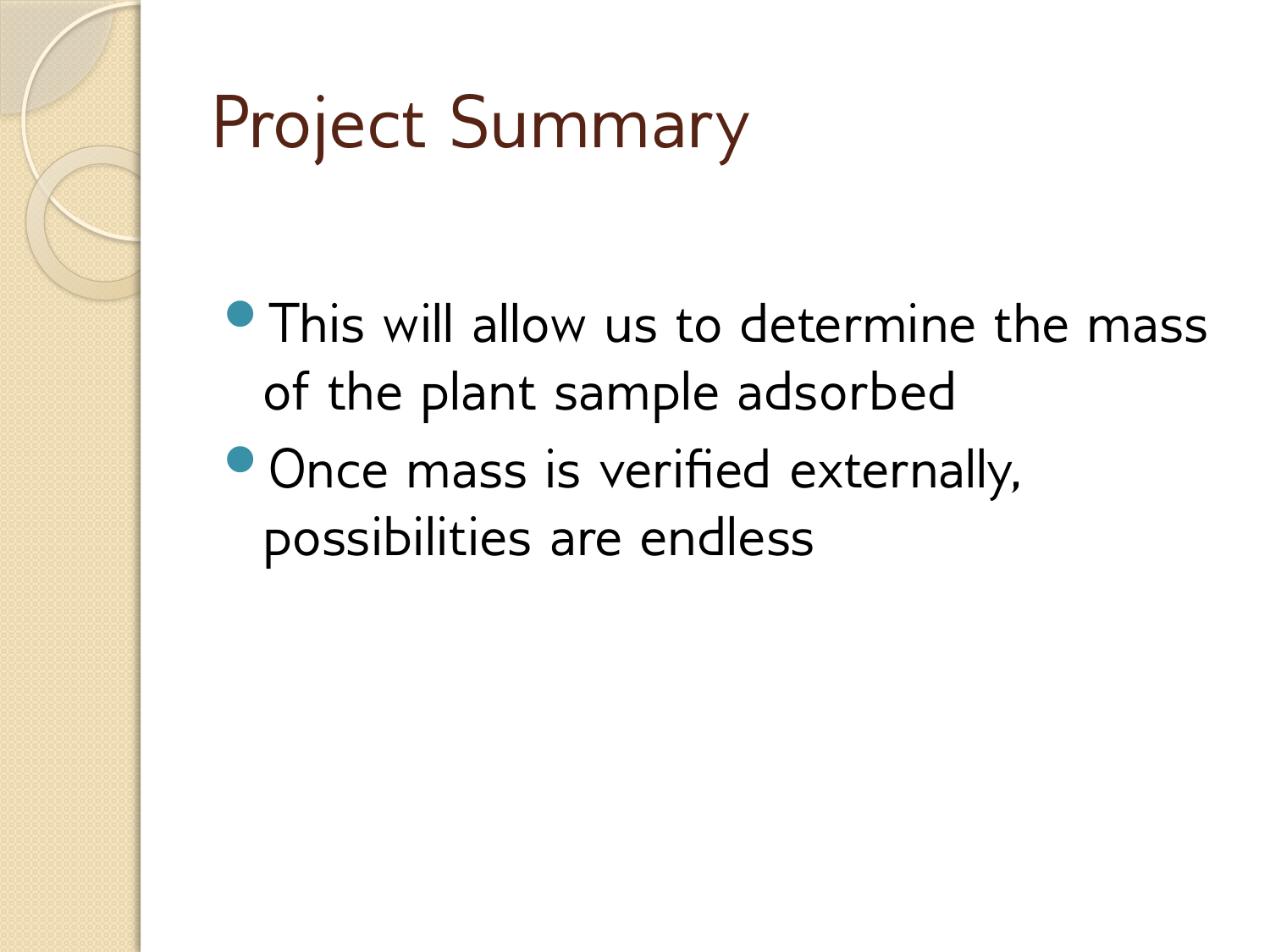

# Project Summary

This will allow us to determine the mass of the plant sample adsorbed
Once mass is verified externally, possibilities are endless